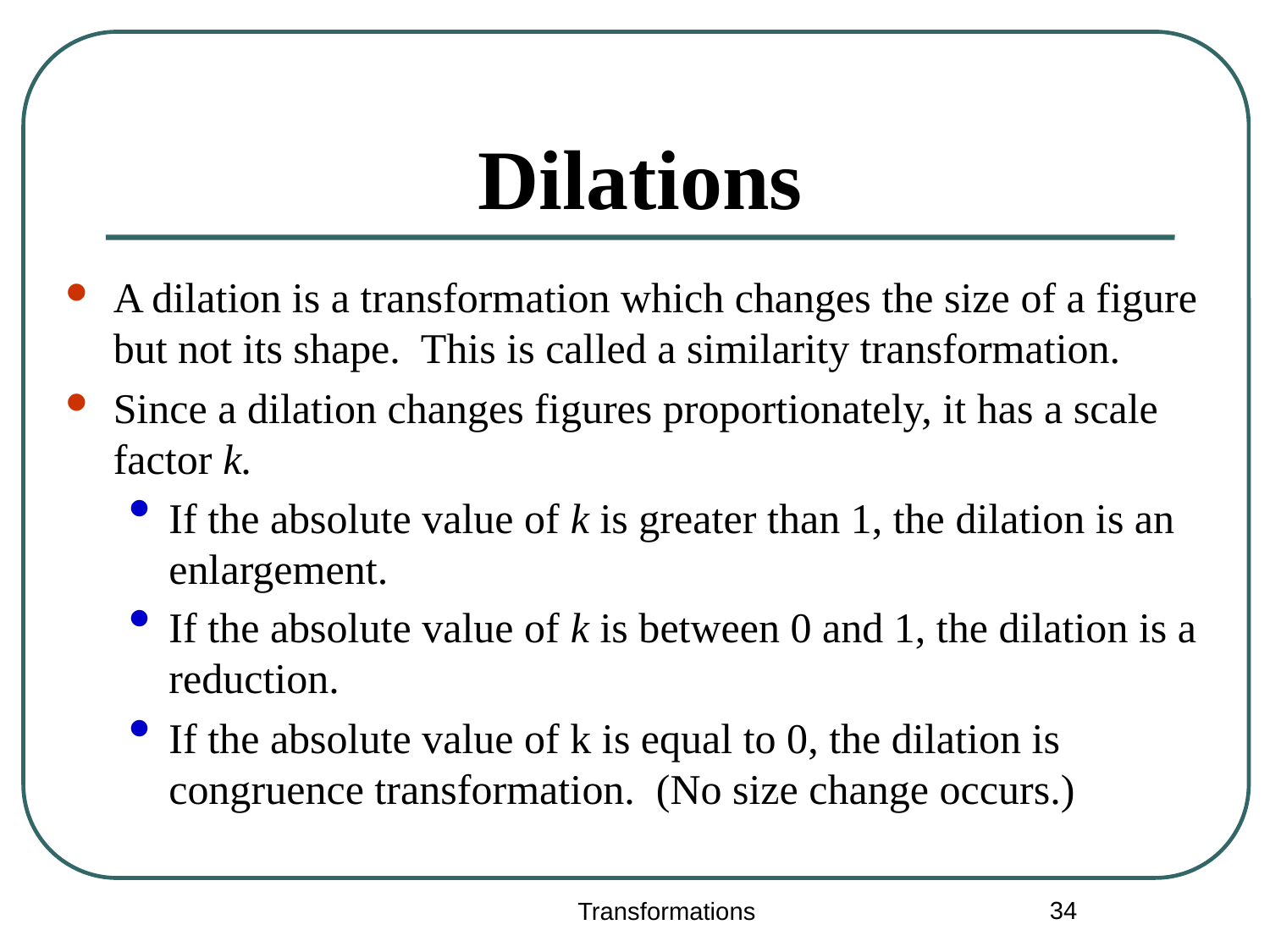

# Dilations
A dilation is a transformation which changes the size of a figure but not its shape.  This is called a similarity transformation.
Since a dilation changes figures proportionately, it has a scale factor k.
If the absolute value of k is greater than 1, the dilation is an enlargement.
If the absolute value of k is between 0 and 1, the dilation is a reduction.
If the absolute value of k is equal to 0, the dilation is congruence transformation.  (No size change occurs.)
34
Transformations